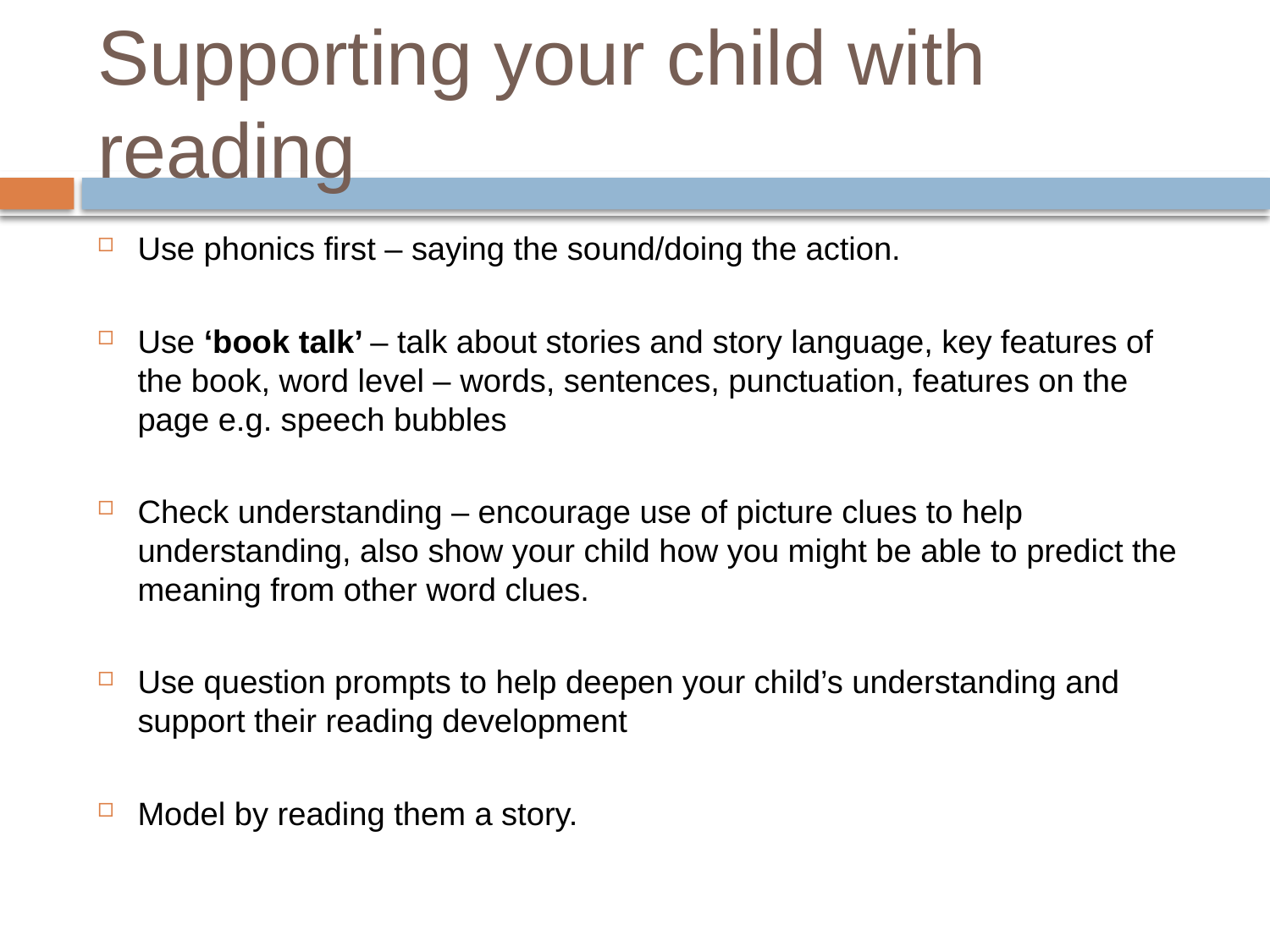

# Supporting your child with reading
Use phonics first – saying the sound/doing the action.

Use ‘book talk’ – talk about stories and story language, key features of the book, word level – words, sentences, punctuation, features on the page e.g. speech bubbles

Check understanding – encourage use of picture clues to help understanding, also show your child how you might be able to predict the meaning from other word clues.

Use question prompts to help deepen your child’s understanding and support their reading development

Model by reading them a story.